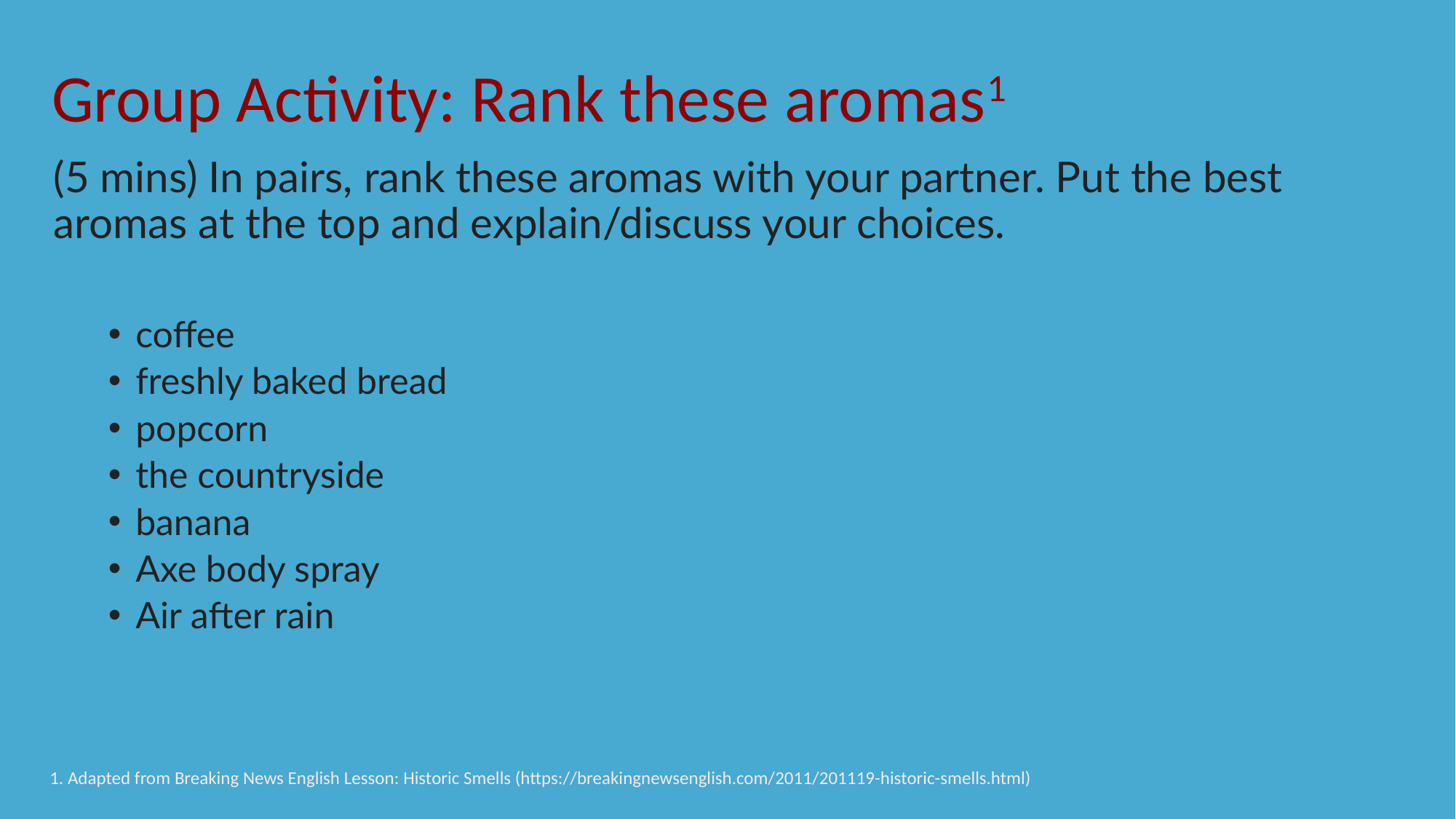

# Group Activity: Rank these aromas1
(5 mins) In pairs, rank these aromas with your partner. Put the best aromas at the top and explain/discuss your choices.

coffee
freshly baked bread
popcorn
the countryside
banana
Axe body spray
Air after rain

1. Adapted from Breaking News English Lesson: Historic Smells (https://breakingnewsenglish.com/2011/201119-historic-smells.html)